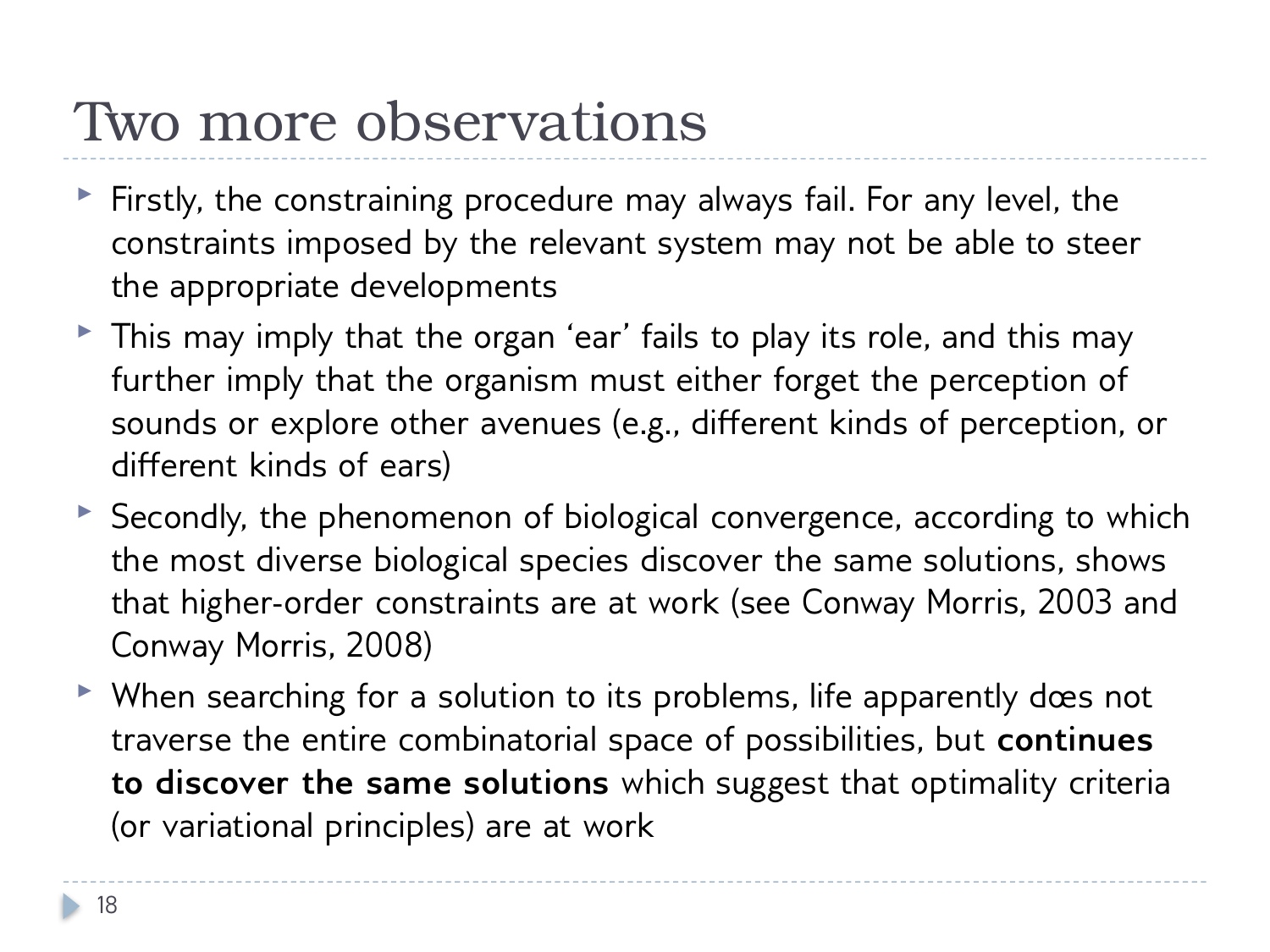

# Two more observations
Firstly, the constraining procedure may always fail. For any level, the constraints imposed by the relevant system may not be able to steer the appropriate developments
This may imply that the organ ‘ear’ fails to play its role, and this may further imply that the organism must either forget the perception of sounds or explore other avenues (e.g., different kinds of perception, or different kinds of ears)
Secondly, the phenomenon of biological convergence, according to which the most diverse biological species discover the same solutions, shows that higher-order constraints are at work (see Conway Morris, 2003 and Conway Morris, 2008)
When searching for a solution to its problems, life apparently does not traverse the entire combinatorial space of possibilities, but continues to discover the same solutions which suggest that optimality criteria (or variational principles) are at work

18